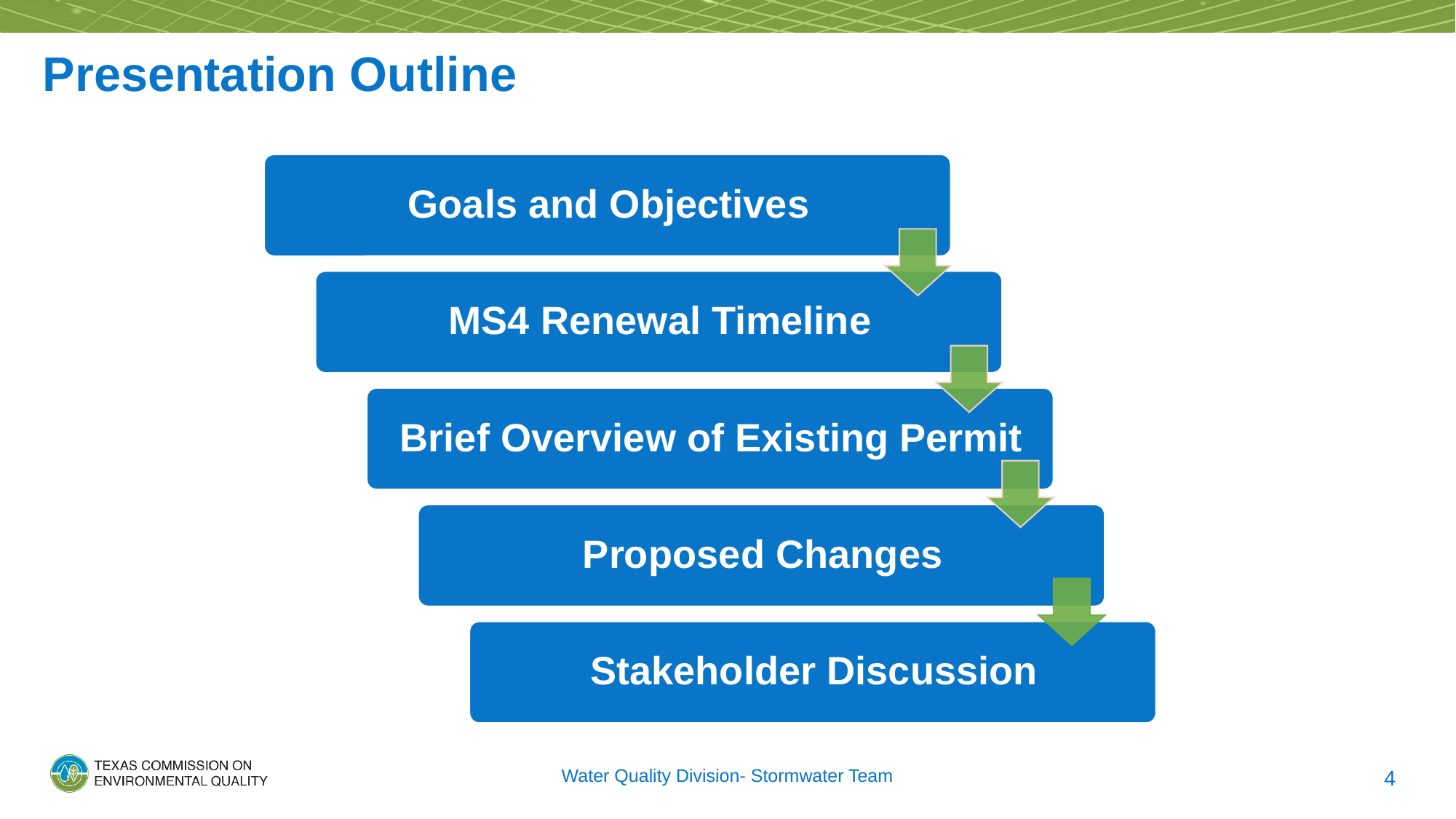

# Presentation Outline
Goals and Objectives
MS4 Renewal Timeline
Brief Overview of Existing Permit
Proposed Changes
Stakeholder Discussion

Water Quality Division- Stormwater Team

4